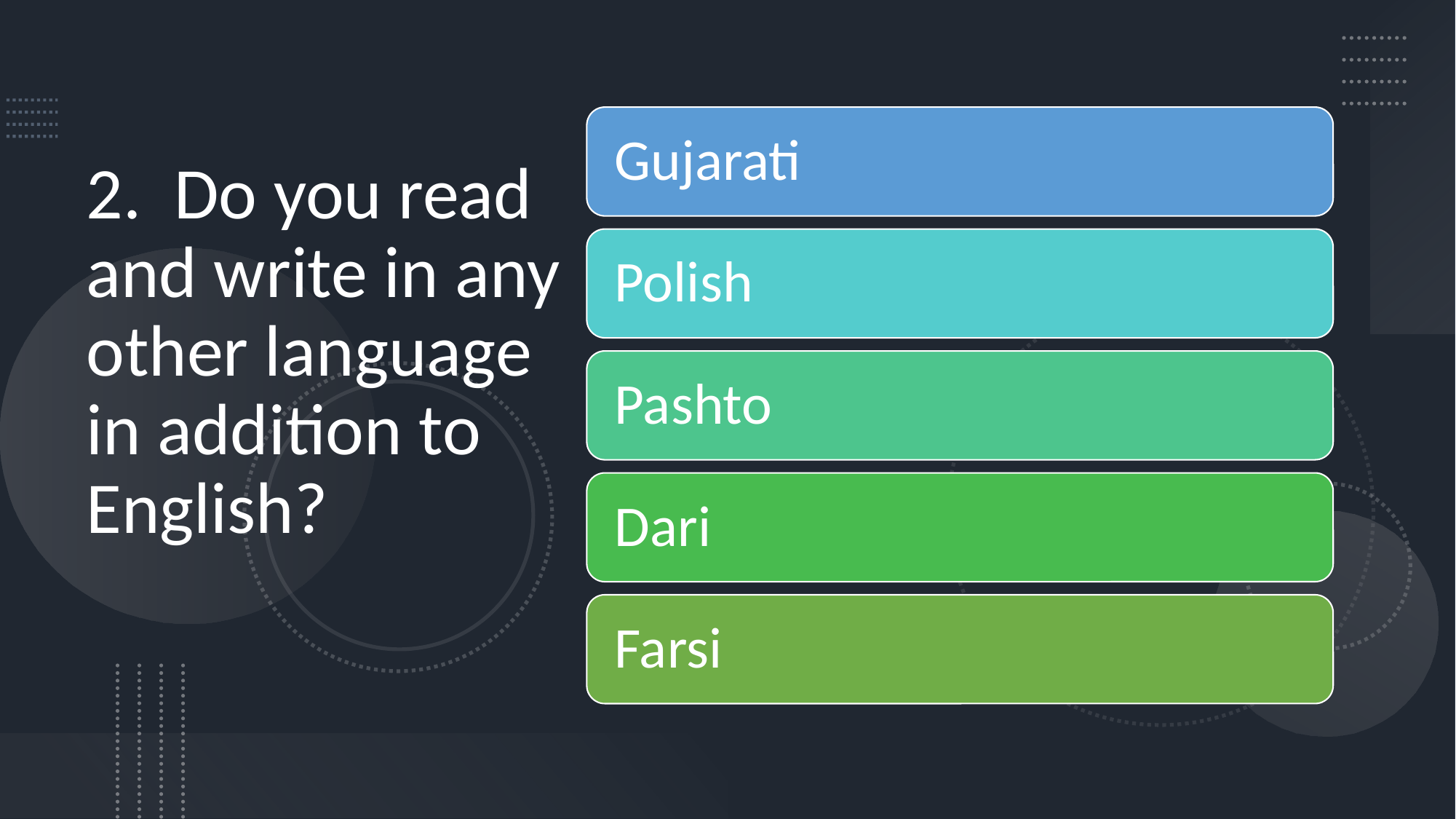

# 2.  Do you read and write in any other language in addition to English?
Gujarati
Polish
Pashto
Dari
Farsi